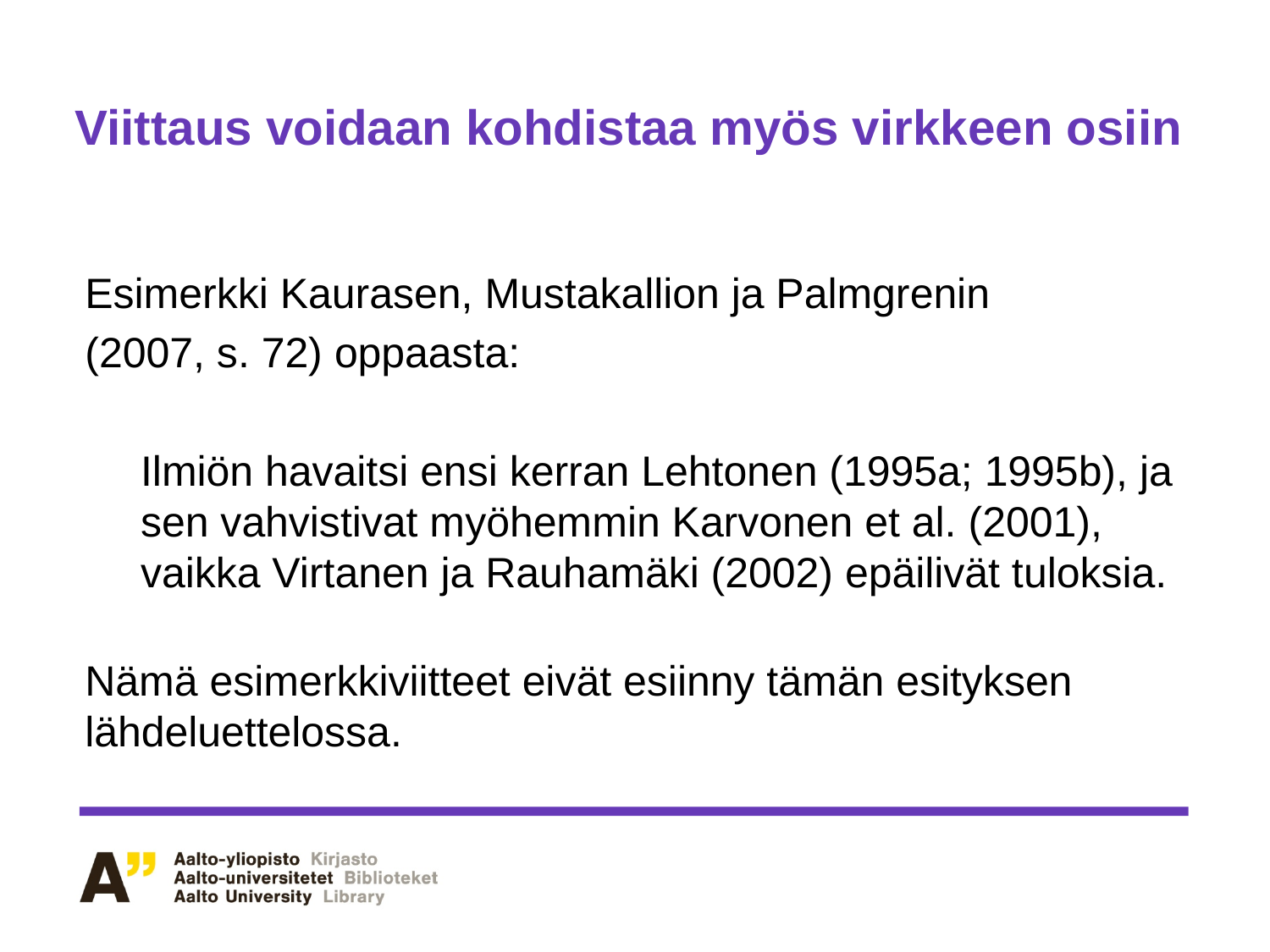

# Viittaus voidaan kohdistaa myös virkkeen osiin
Esimerkki Kaurasen, Mustakallion ja Palmgrenin
(2007, s. 72) oppaasta:

Ilmiön havaitsi ensi kerran Lehtonen (1995a; 1995b), ja sen vahvistivat myöhemmin Karvonen et al. (2001), vaikka Virtanen ja Rauhamäki (2002) epäilivät tuloksia.

Nämä esimerkkiviitteet eivät esiinny tämän esityksen lähdeluettelossa.